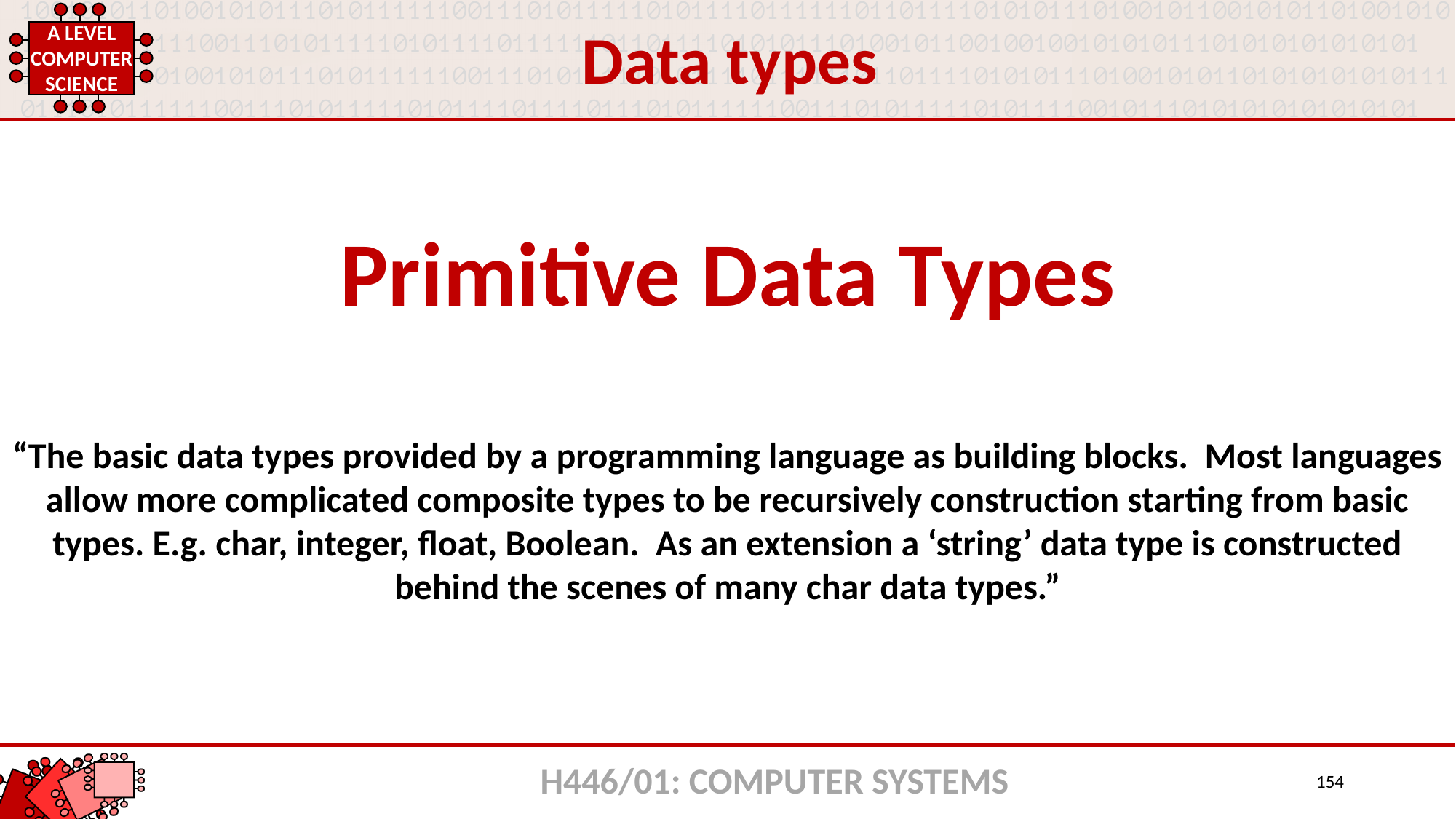

Data types
Primitive Data Types
“The basic data types provided by a programming language as building blocks.  Most languages allow more complicated composite types to be recursively construction starting from basic types. E.g. char, integer, float, Boolean.  As an extension a ‘string’ data type is constructed behind the scenes of many char data types.”
H446/01: COMPUTER SYSTEMS
154